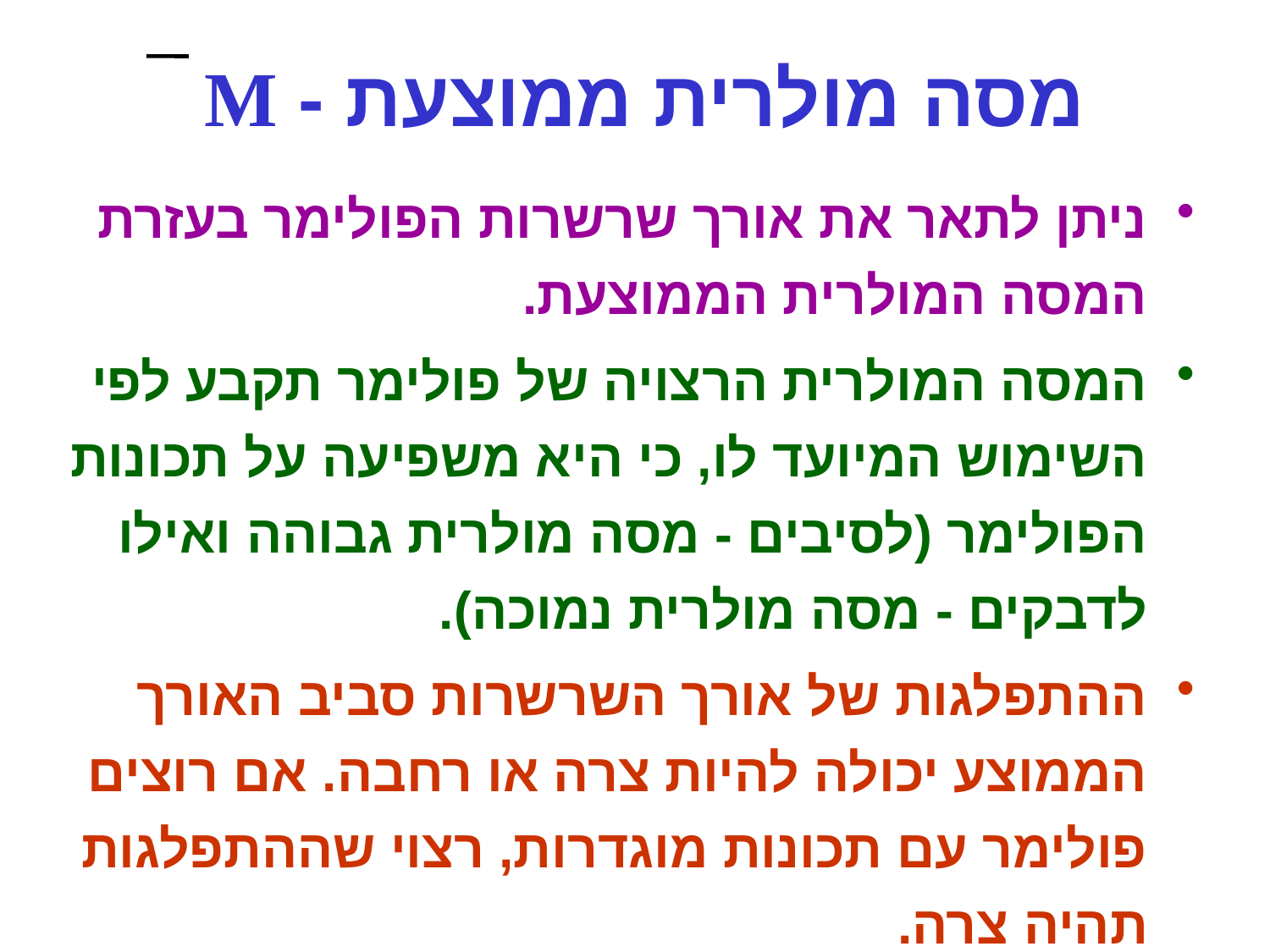

# מסה מולרית ממוצעת - M

ניתן לתאר את אורך שרשרות הפולימר בעזרת המסה המולרית הממוצעת.
המסה המולרית הרצויה של פולימר תקבע לפי השימוש המיועד לו, כי היא משפיעה על תכונות הפולימר (לסיבים - מסה מולרית גבוהה ואילו לדבקים - מסה מולרית נמוכה).
ההתפלגות של אורך השרשרות סביב האורך הממוצע יכולה להיות צרה או רחבה. אם רוצים פולימר עם תכונות מוגדרות, רצוי שההתפלגות תהיה צרה.